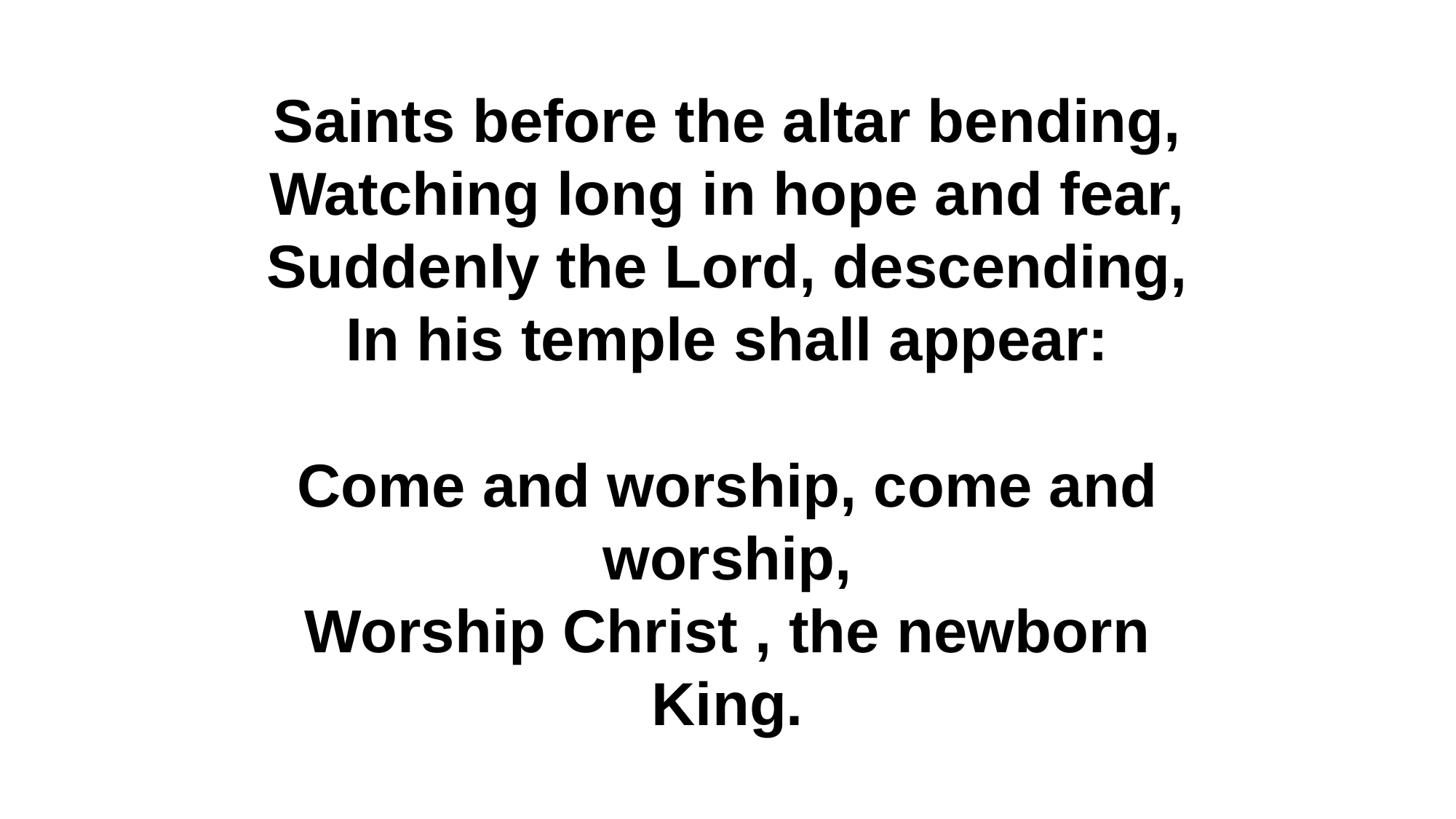

# Saints before the altar bending, Watching long in hope and fear, Suddenly the Lord, descending, In his temple shall appear: Come and worship, come and worship, Worship Christ , the newborn King.